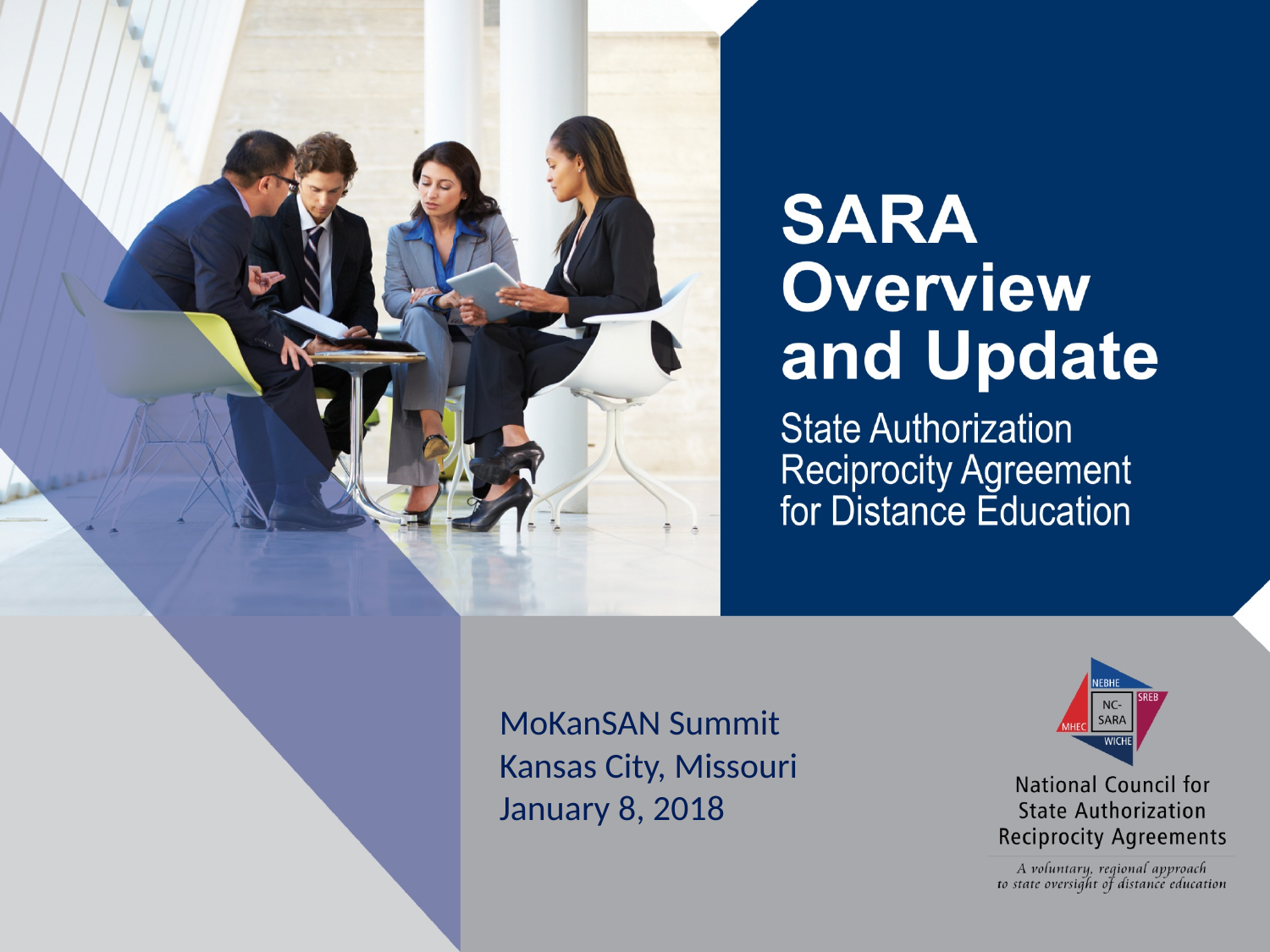

MoKanSAN Summit
Kansas City, Missouri
January 8, 2018